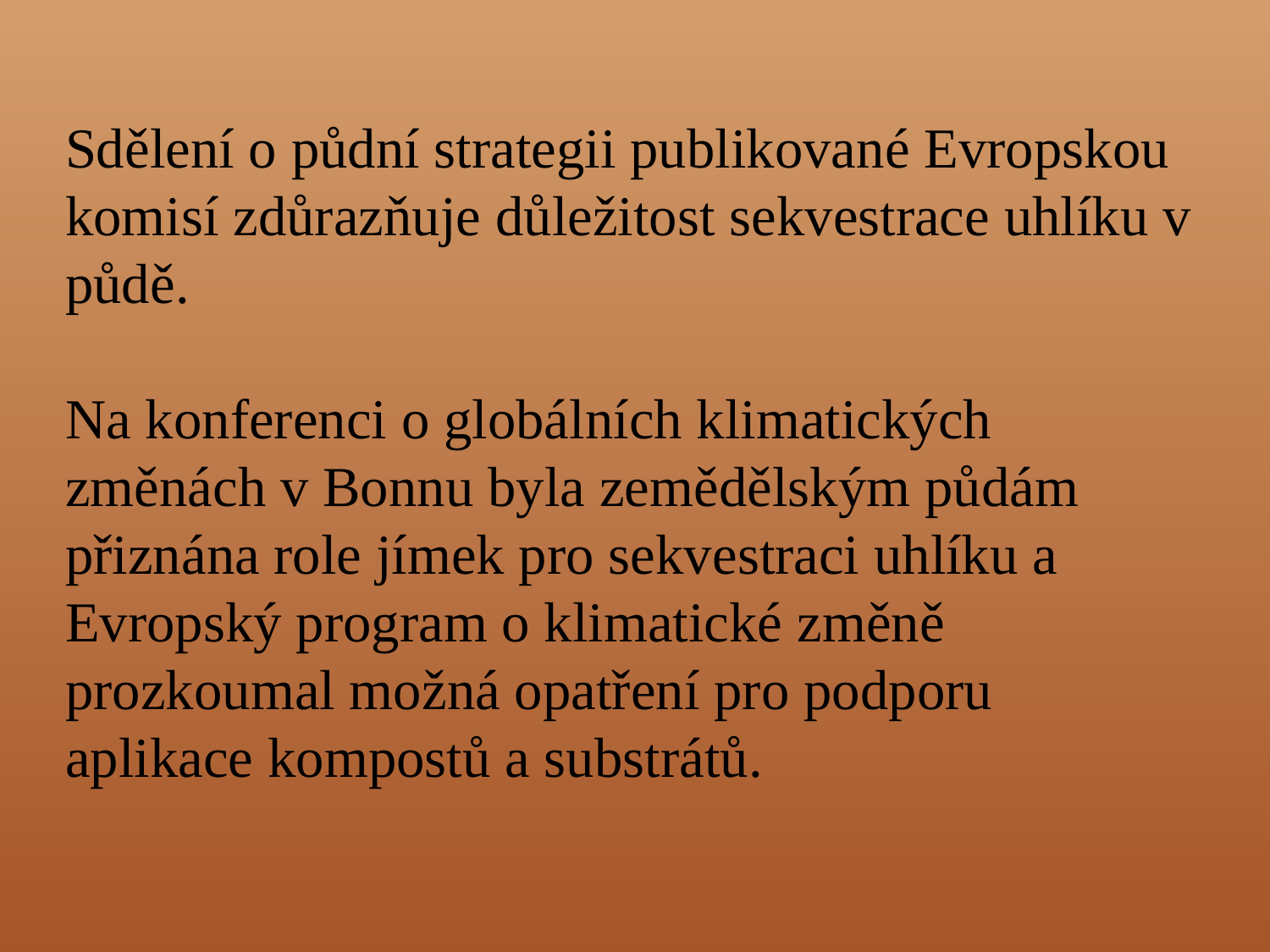

Sdělení o půdní strategii publikované Evropskou komisí zdůrazňuje důležitost sekvestrace uhlíku v půdě.

Na konferenci o globálních klimatických změnách v Bonnu byla zemědělským půdám přiznána role jímek pro sekvestraci uhlíku a Evropský program o klimatické změně prozkoumal možná opatření pro podporu aplikace kompostů a substrátů.